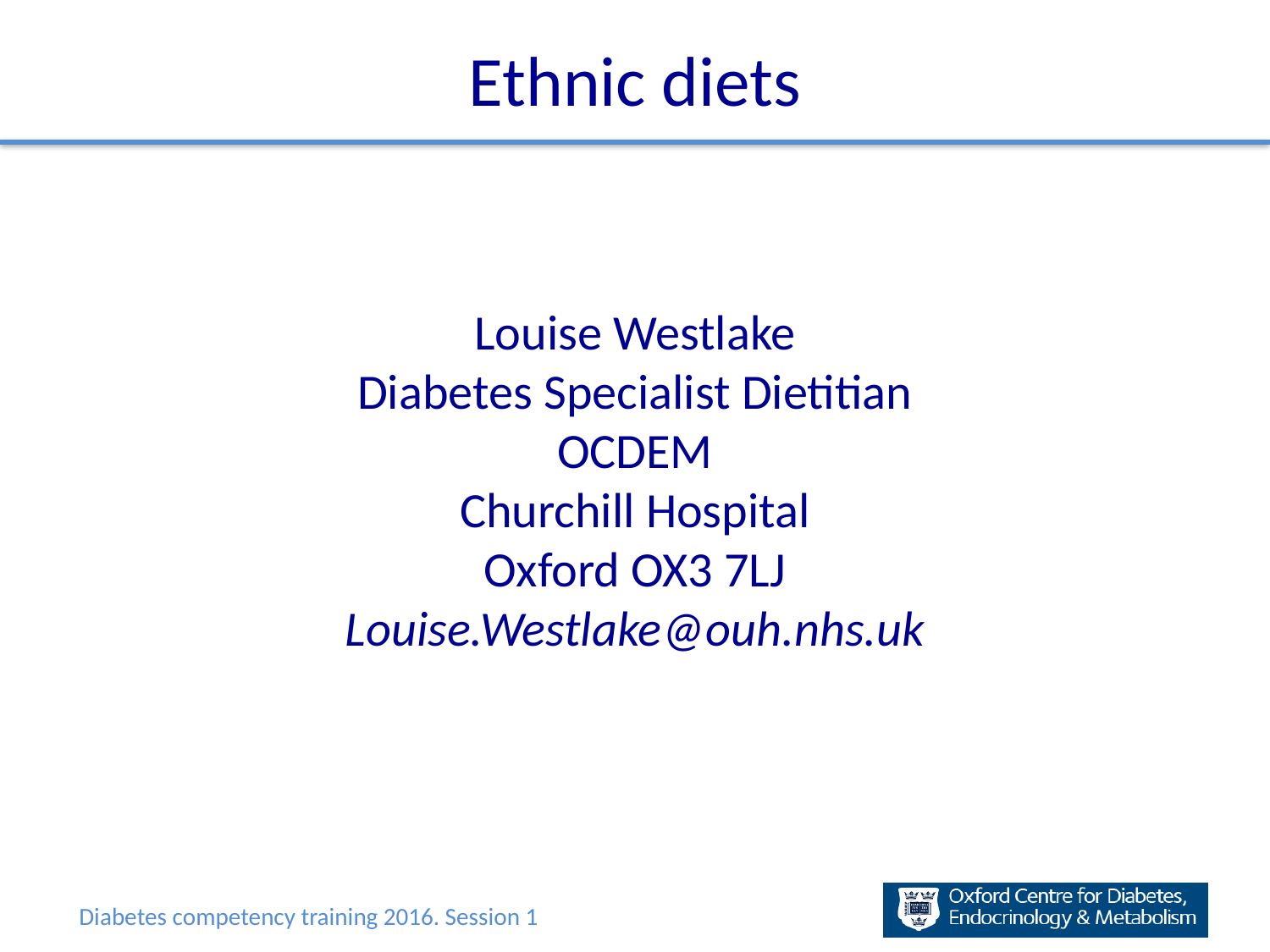

# Ethnic diets
Louise Westlake
Diabetes Specialist Dietitian
OCDEM
Churchill Hospital
Oxford OX3 7LJ
Louise.Westlake@ouh.nhs.uk